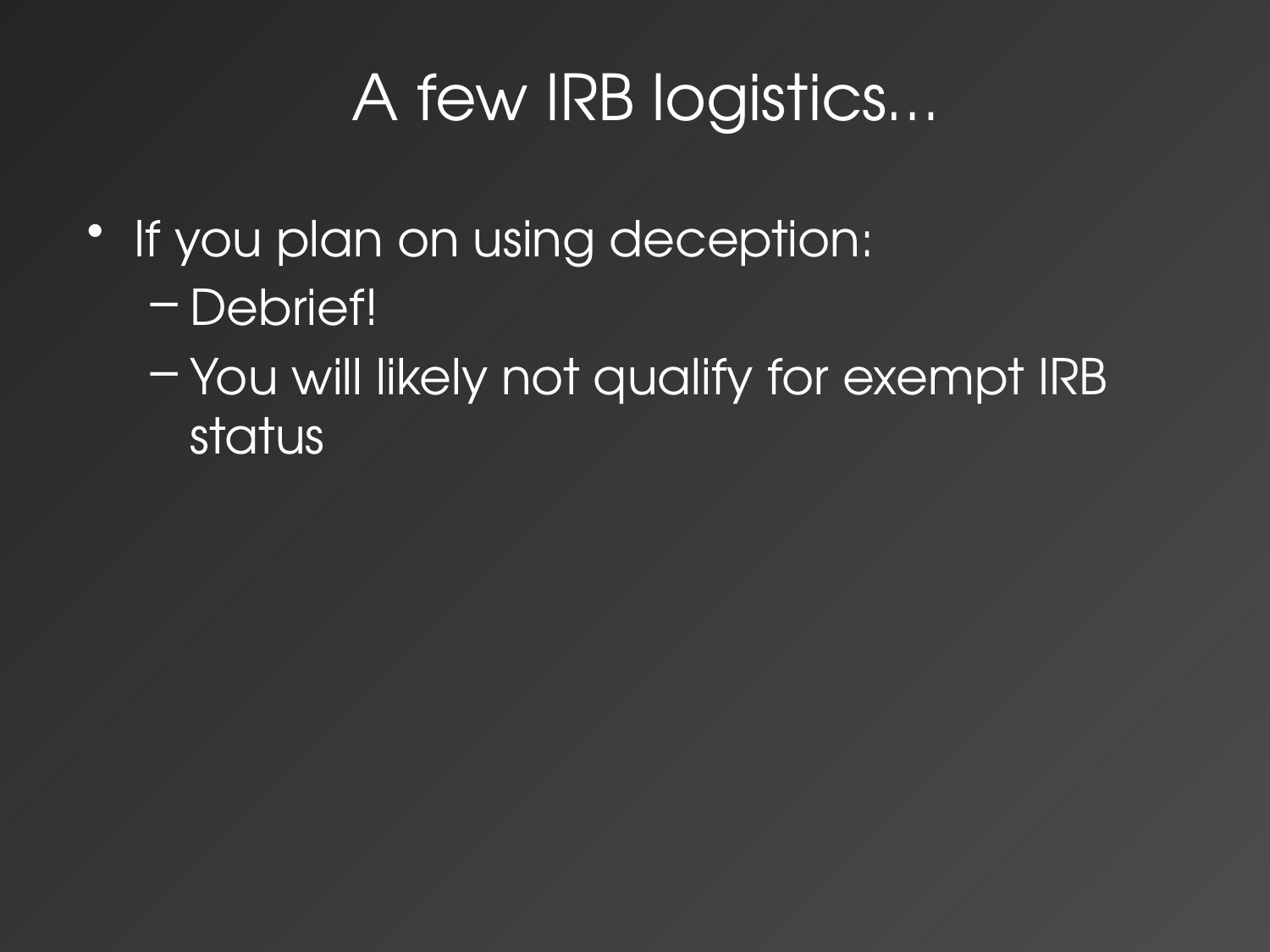

# A few IRB logistics…
If you plan on using deception:
Debrief!
You will likely not qualify for exempt IRB status